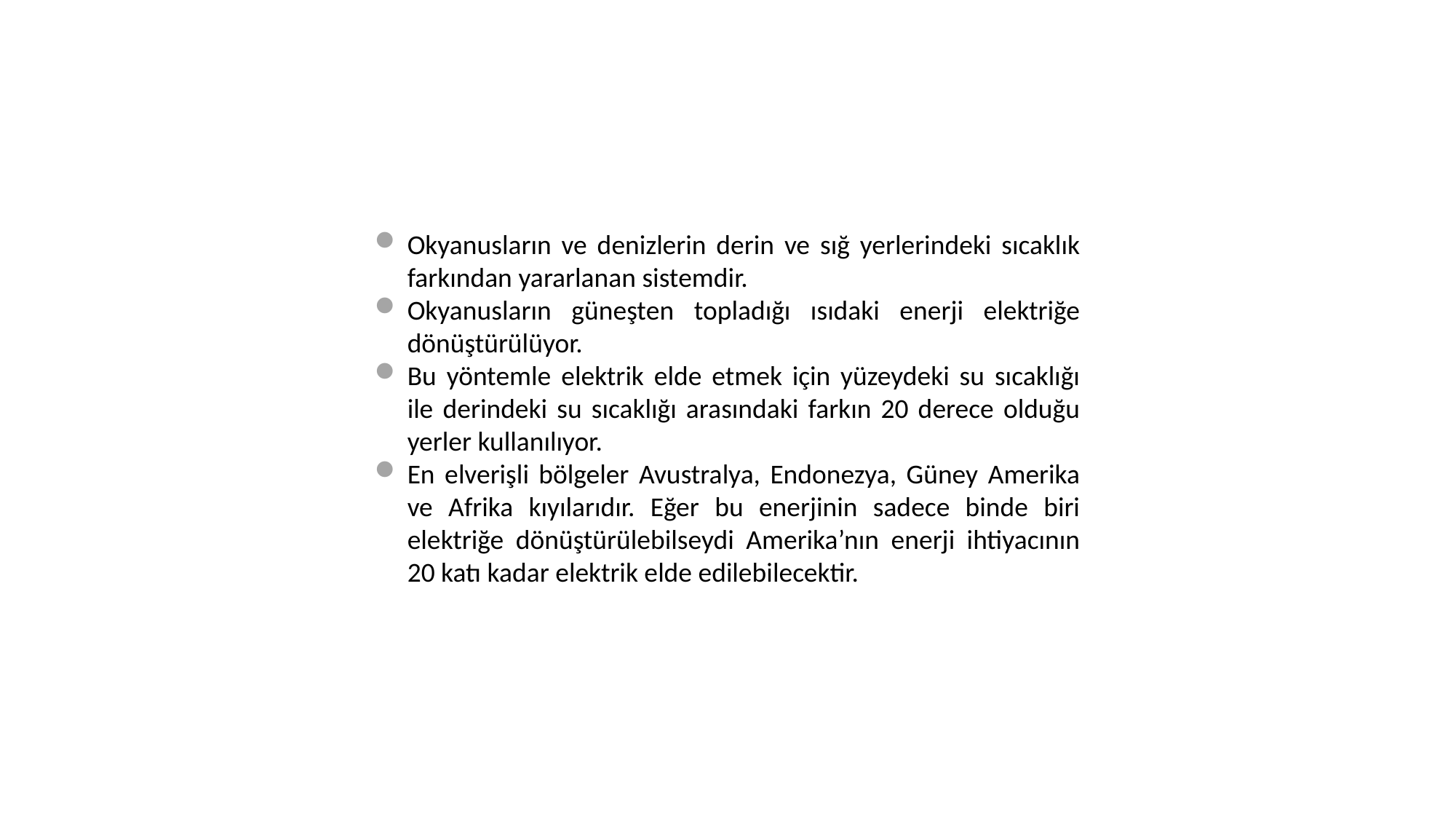

Okyanusların ve denizlerin derin ve sığ yerlerindeki sıcaklık farkından yararlanan sistemdir.
Okyanusların güneşten topladığı ısıdaki enerji elektriğe dönüştürülüyor.
Bu yöntemle elektrik elde etmek için yüzeydeki su sıcaklığı ile derindeki su sıcaklığı arasındaki farkın 20 derece olduğu yerler kullanılıyor.
En elverişli bölgeler Avustralya, Endonezya, Güney Amerika ve Afrika kıyılarıdır. Eğer bu enerjinin sadece binde biri elektriğe dönüştürülebilseydi Amerika’nın enerji ihtiyacının 20 katı kadar elektrik elde edilebilecektir.